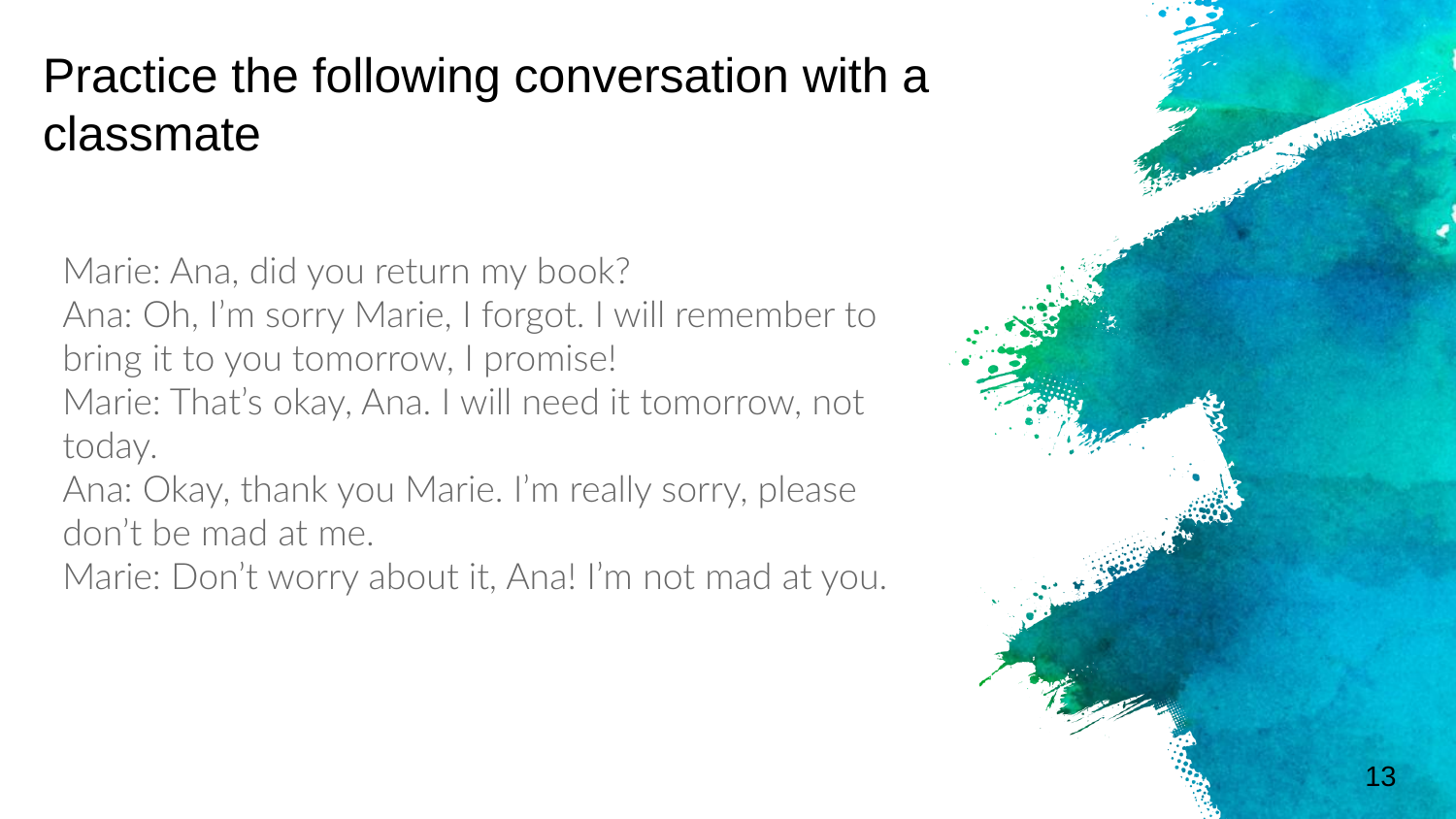

# Practice the following conversation with a classmate
Marie: Ana, did you return my book?
Ana: Oh, I’m sorry Marie, I forgot. I will remember to bring it to you tomorrow, I promise!
Marie: That’s okay, Ana. I will need it tomorrow, not today.
Ana: Okay, thank you Marie. I’m really sorry, please don’t be mad at me.
Marie: Don’t worry about it, Ana! I’m not mad at you.
13